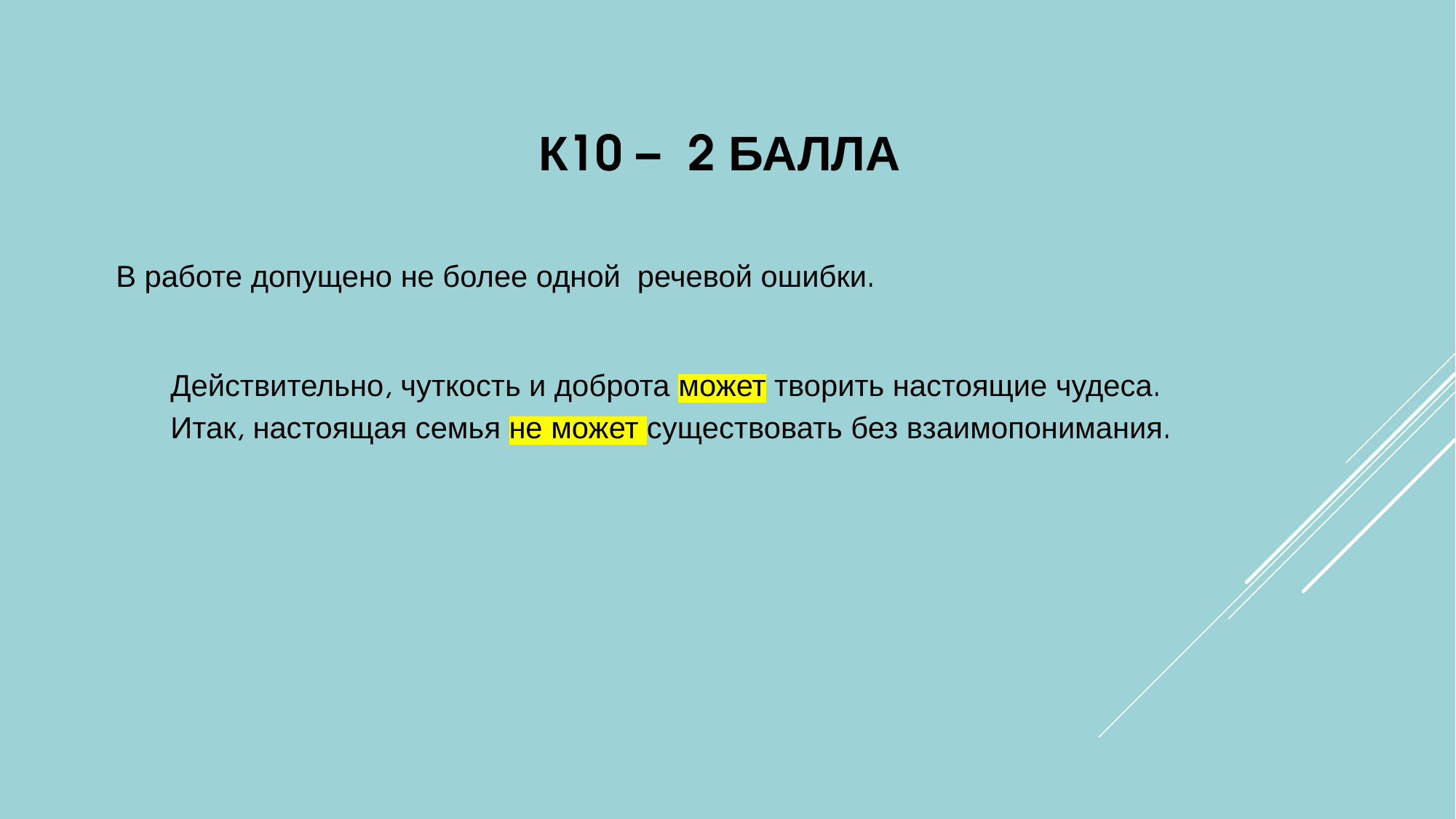

# К10 –  2 балла
В работе допущено не более одной  речевой ошибки.

Действительно, чуткость и доброта может творить настоящие чудеса.
Итак, настоящая семья не может существовать без взаимопонимания.